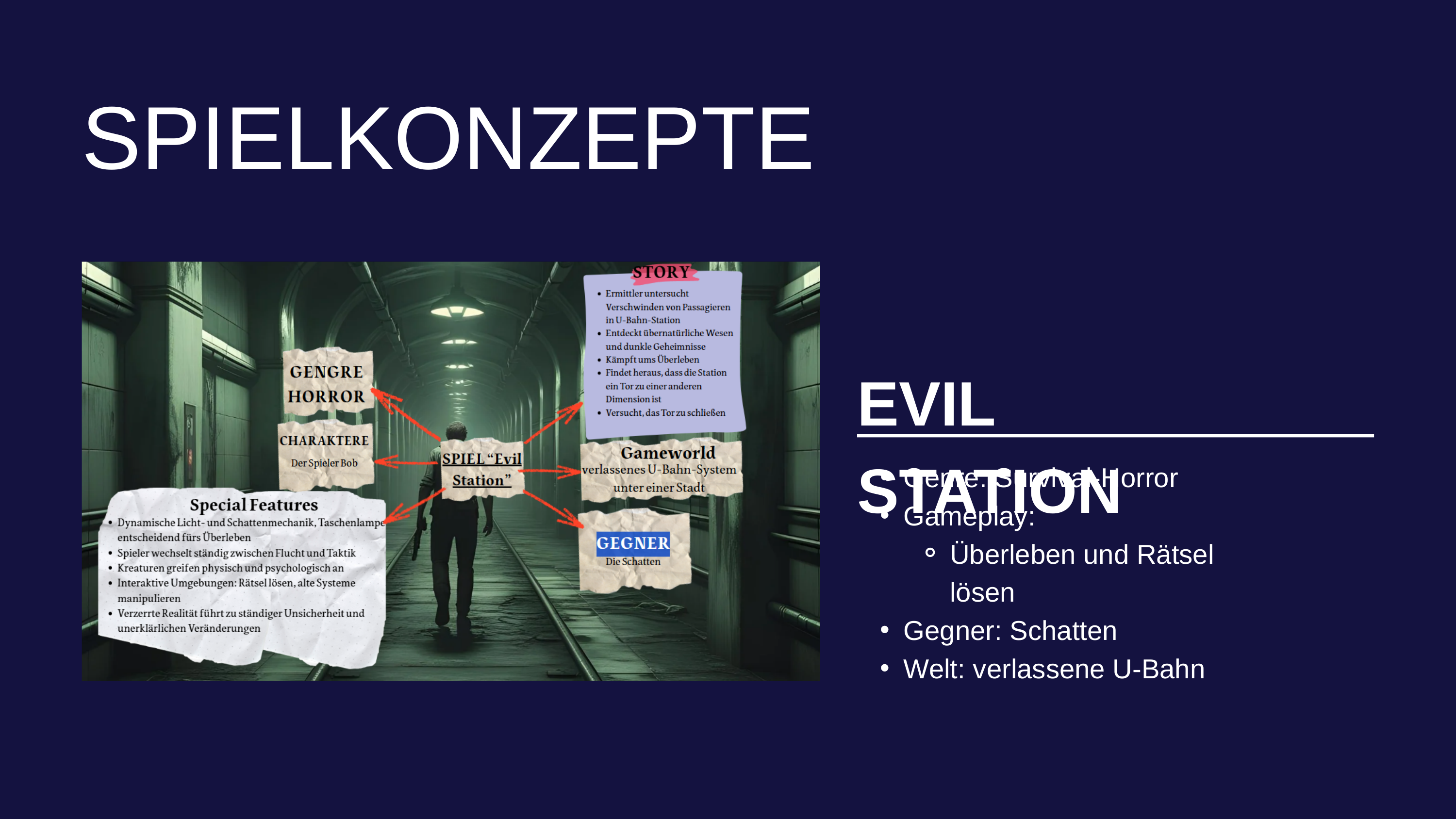

SPIELKONZEPTE

EVIL STATION

Genre: Survival-Horror
Gameplay:
Überleben und Rätsel lösen
Gegner: Schatten
Welt: verlassene U-Bahn